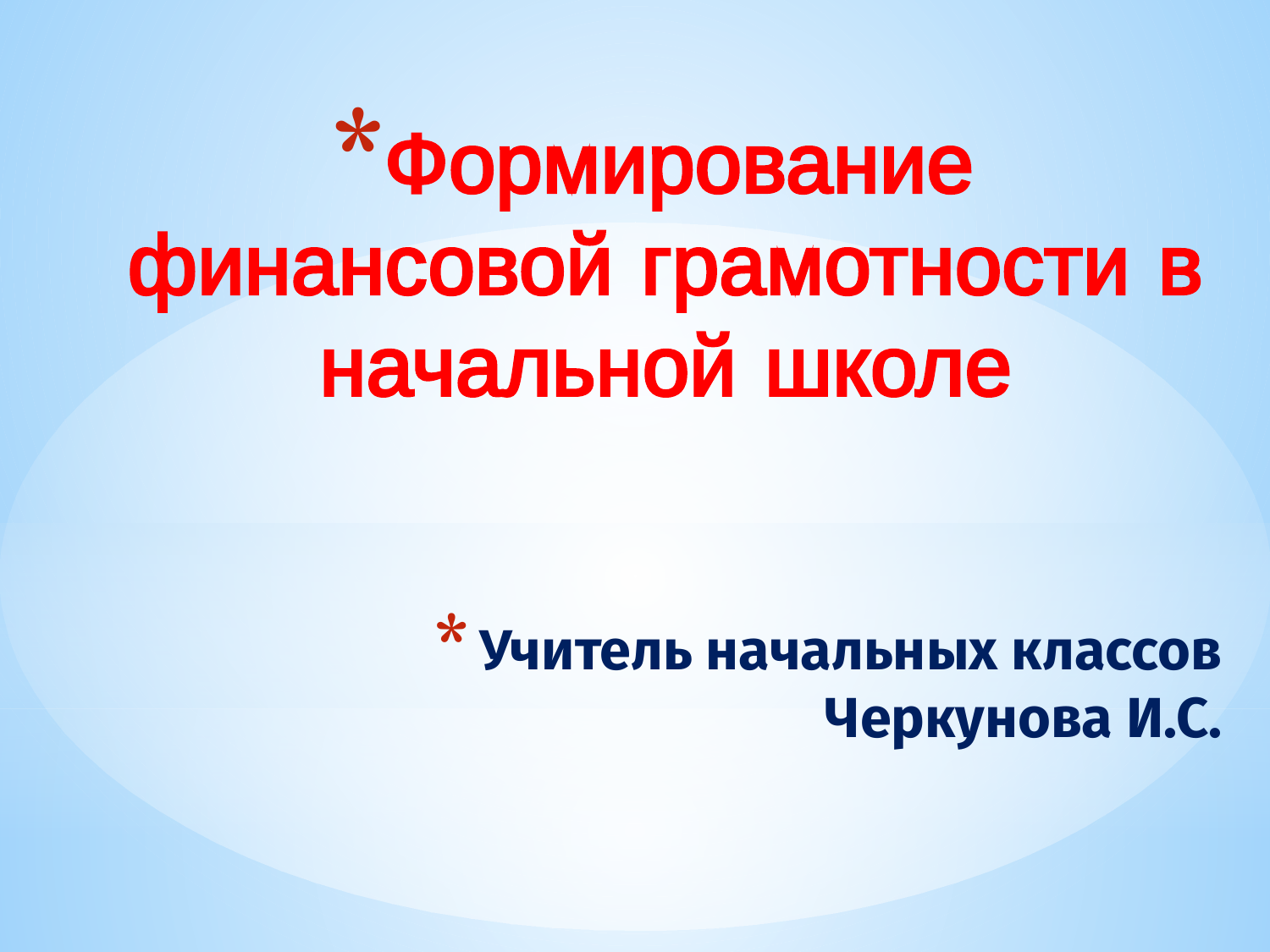

Формирование финансовой грамотности в начальной школе
# Учитель начальных классов Черкунова И.С.